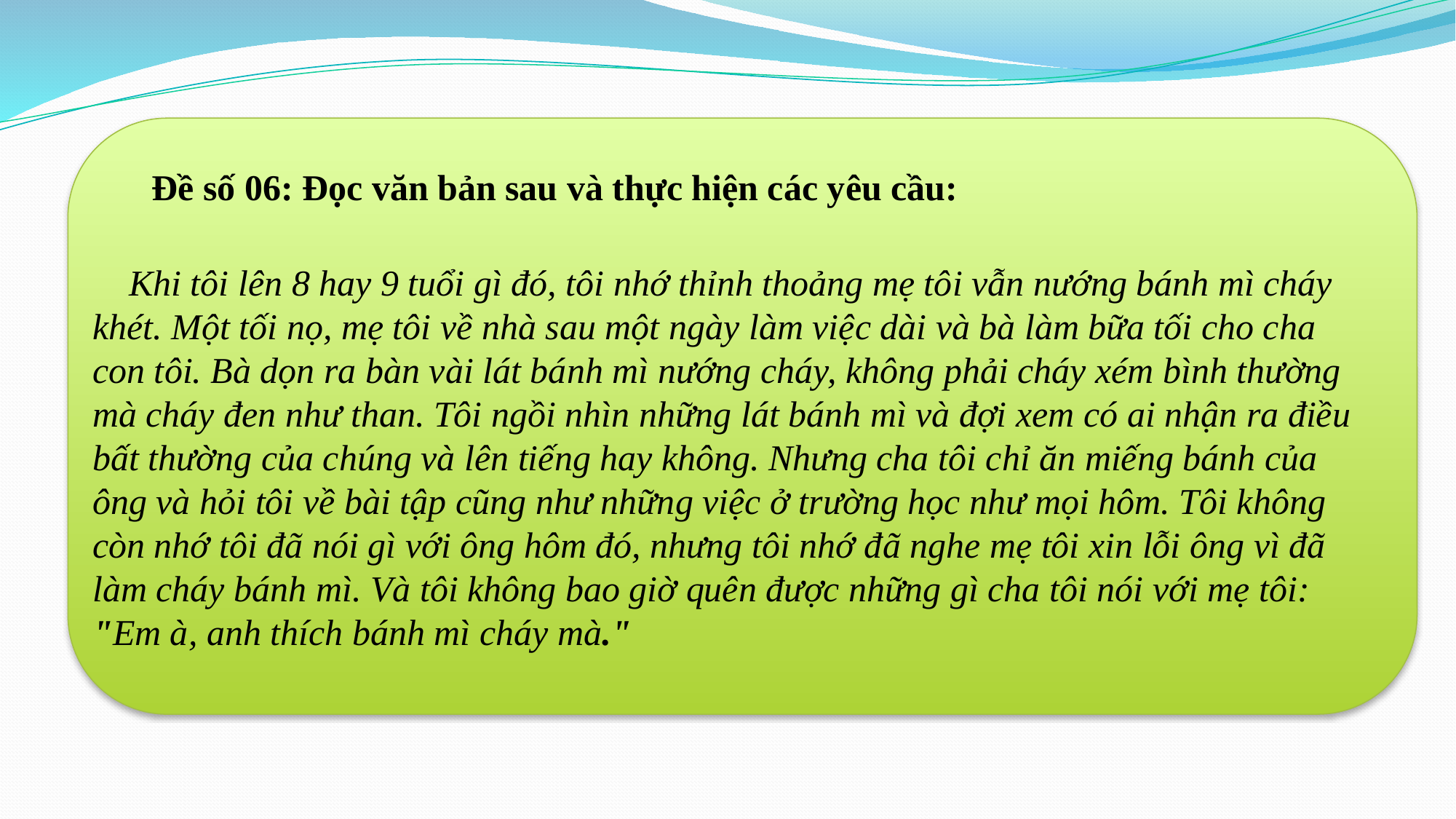

Đề số 06: Đọc văn bản sau và thực hiện các yêu cầu:
    Khi tôi lên 8 hay 9 tuổi gì đó, tôi nhớ thỉnh thoảng mẹ tôi vẫn nướng bánh mì cháy khét. Một tối nọ, mẹ tôi về nhà sau một ngày làm việc dài và bà làm bữa tối cho cha con tôi. Bà dọn ra bàn vài lát bánh mì nướng cháy, không phải cháy xém bình thường mà cháy đen như than. Tôi ngồi nhìn những lát bánh mì và đợi xem có ai nhận ra điều bất thường của chúng và lên tiếng hay không. Nhưng cha tôi chỉ ăn miếng bánh của ông và hỏi tôi về bài tập cũng như những việc ở trường học như mọi hôm. Tôi không còn nhớ tôi đã nói gì với ông hôm đó, nhưng tôi nhớ đã nghe mẹ tôi xin lỗi ông vì đã làm cháy bánh mì. Và tôi không bao giờ quên được những gì cha tôi nói với mẹ tôi: "Em à, anh thích bánh mì cháy mà."